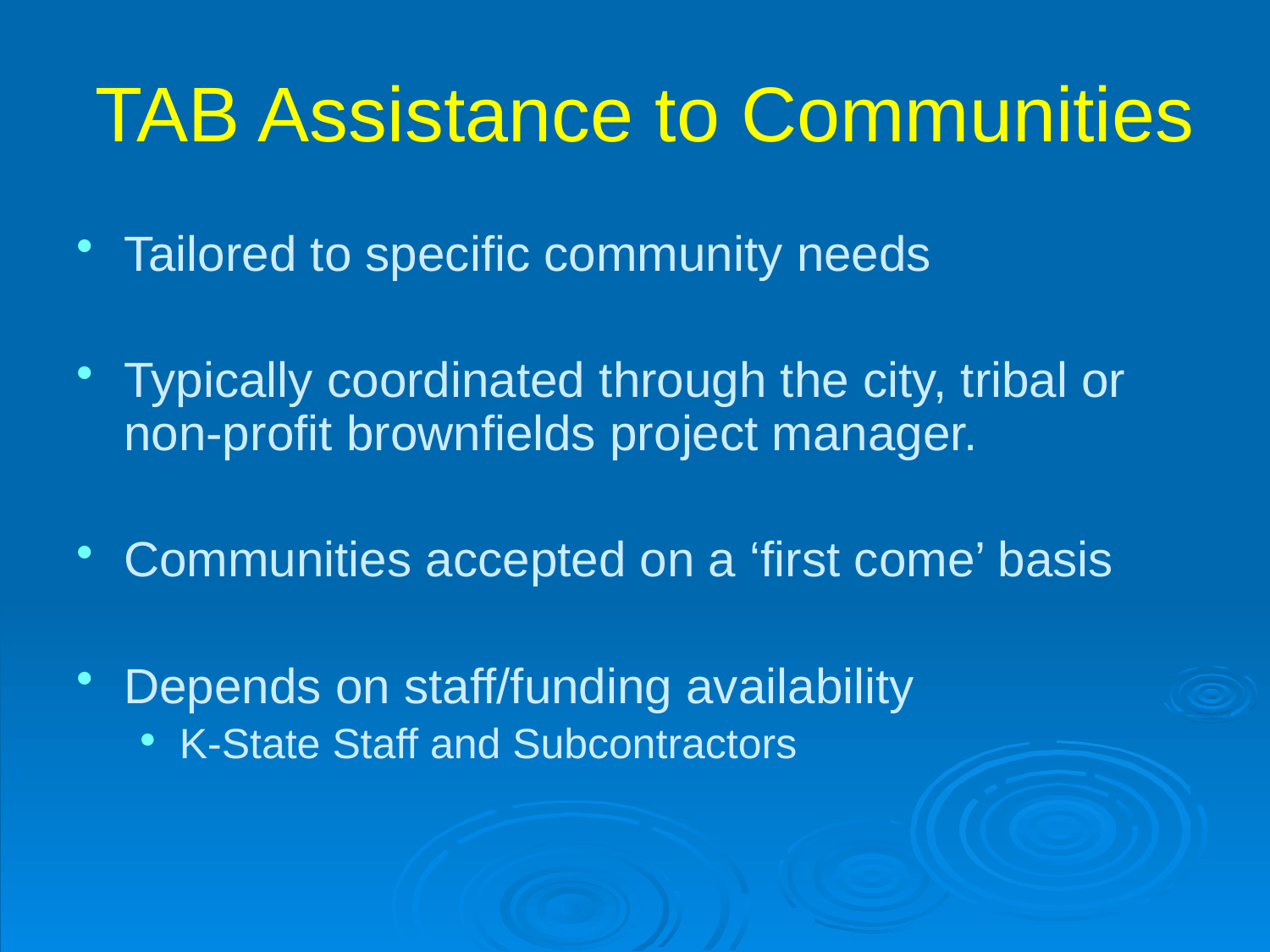

# TAB Assistance to Communities
Tailored to specific community needs

Typically coordinated through the city, tribal or non-profit brownfields project manager.

Communities accepted on a ‘first come’ basis

Depends on staff/funding availability
K-State Staff and Subcontractors